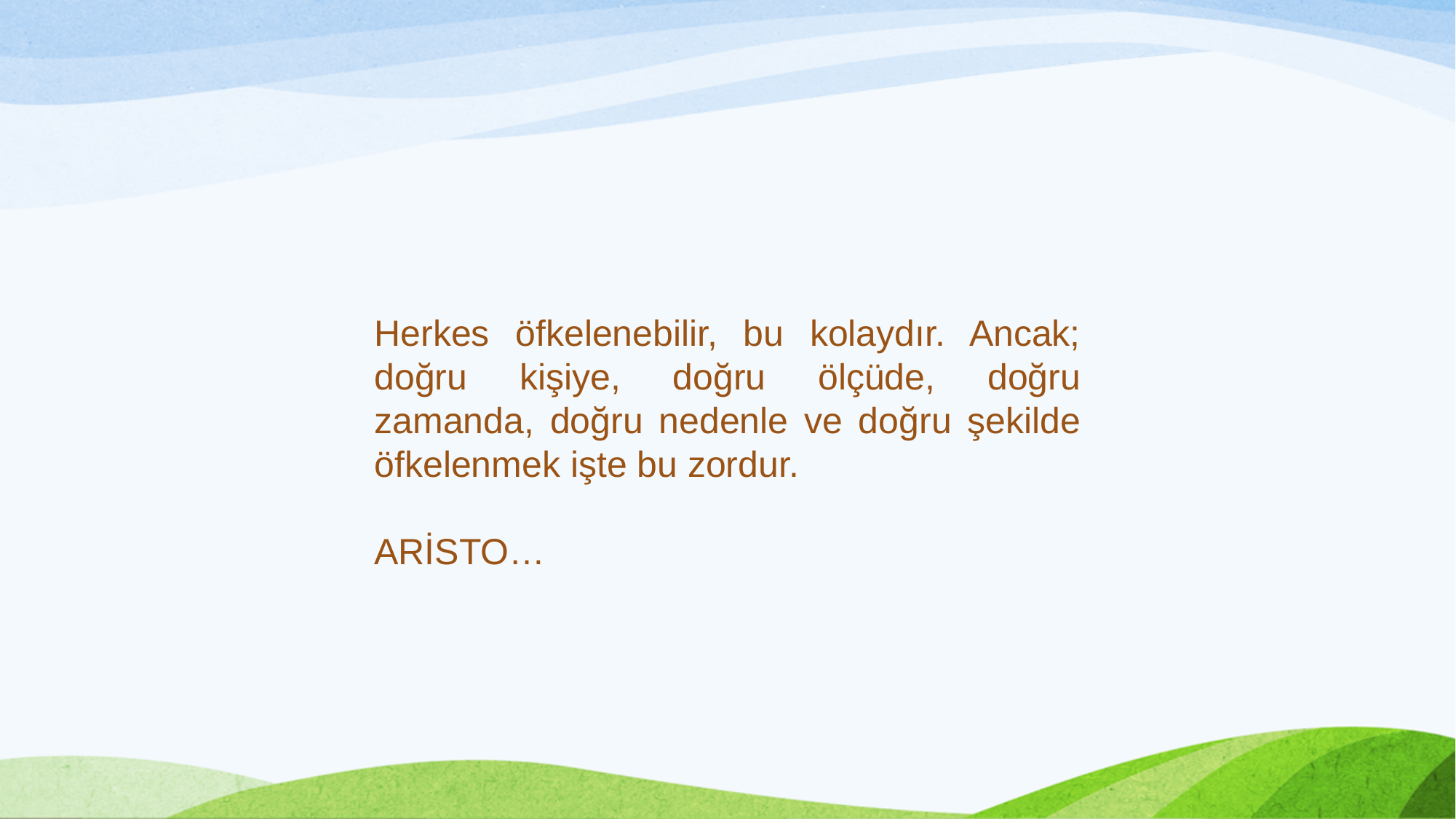

Herkes öfkelenebilir, bu kolaydır. Ancak; doğru kişiye, doğru ölçüde, doğru zamanda, doğru nedenle ve doğru şekilde öfkelenmek işte bu zordur.
 						ARİSTO…